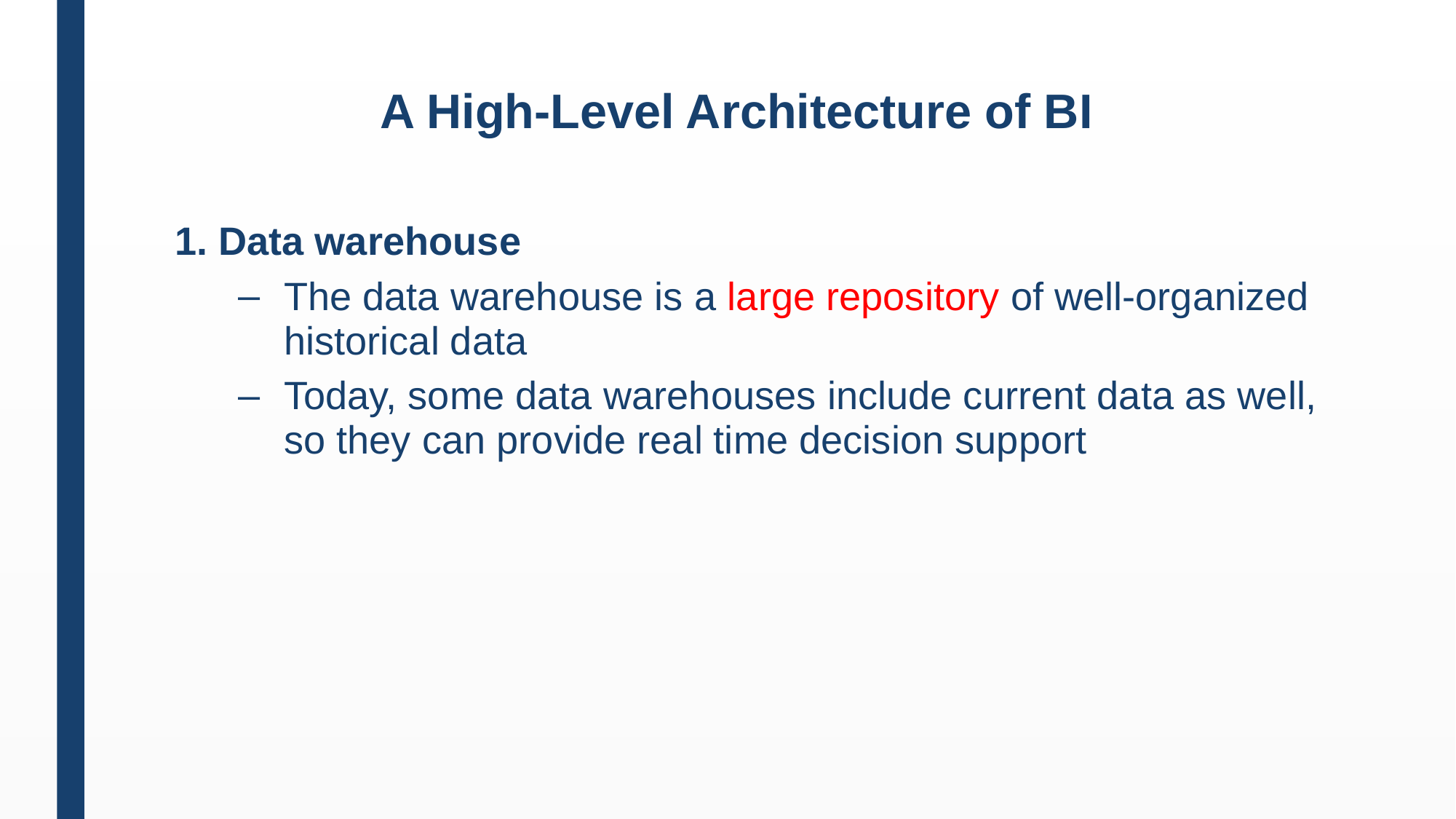

# A High-Level Architecture of BI
1. Data warehouse
The data warehouse is a large repository of well-organized historical data
Today, some data warehouses include current data as well, so they can provide real time decision support